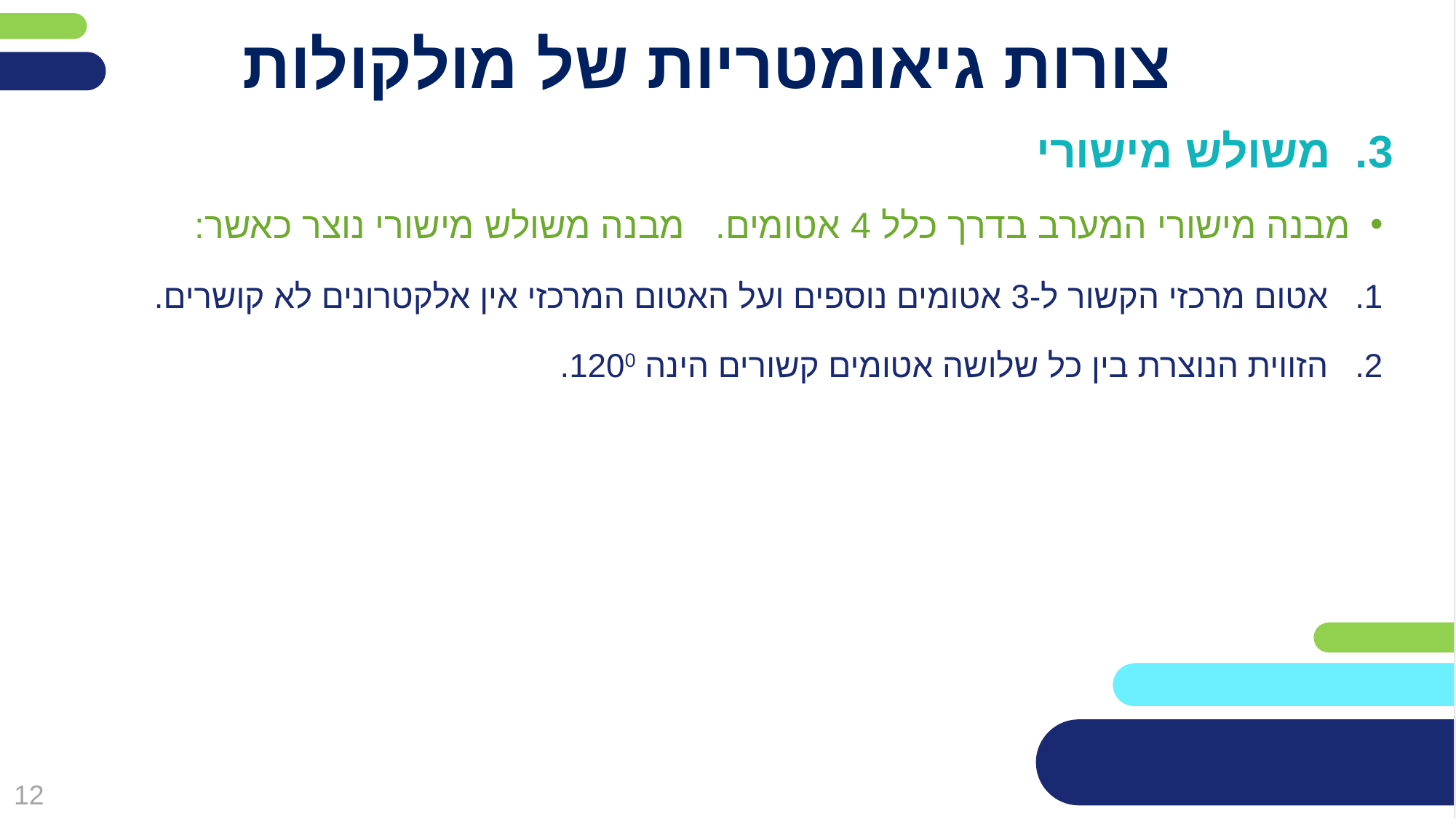

# צורות גיאומטריות של מולקולות
3.  משולש מישורי
מבנה מישורי המערב בדרך כלל 4 אטומים.   מבנה משולש מישורי נוצר כאשר:
אטום מרכזי הקשור ל-3 אטומים נוספים ועל האטום המרכזי אין אלקטרונים לא קושרים.
הזווית הנוצרת בין כל שלושה אטומים קשורים הינה 1200.